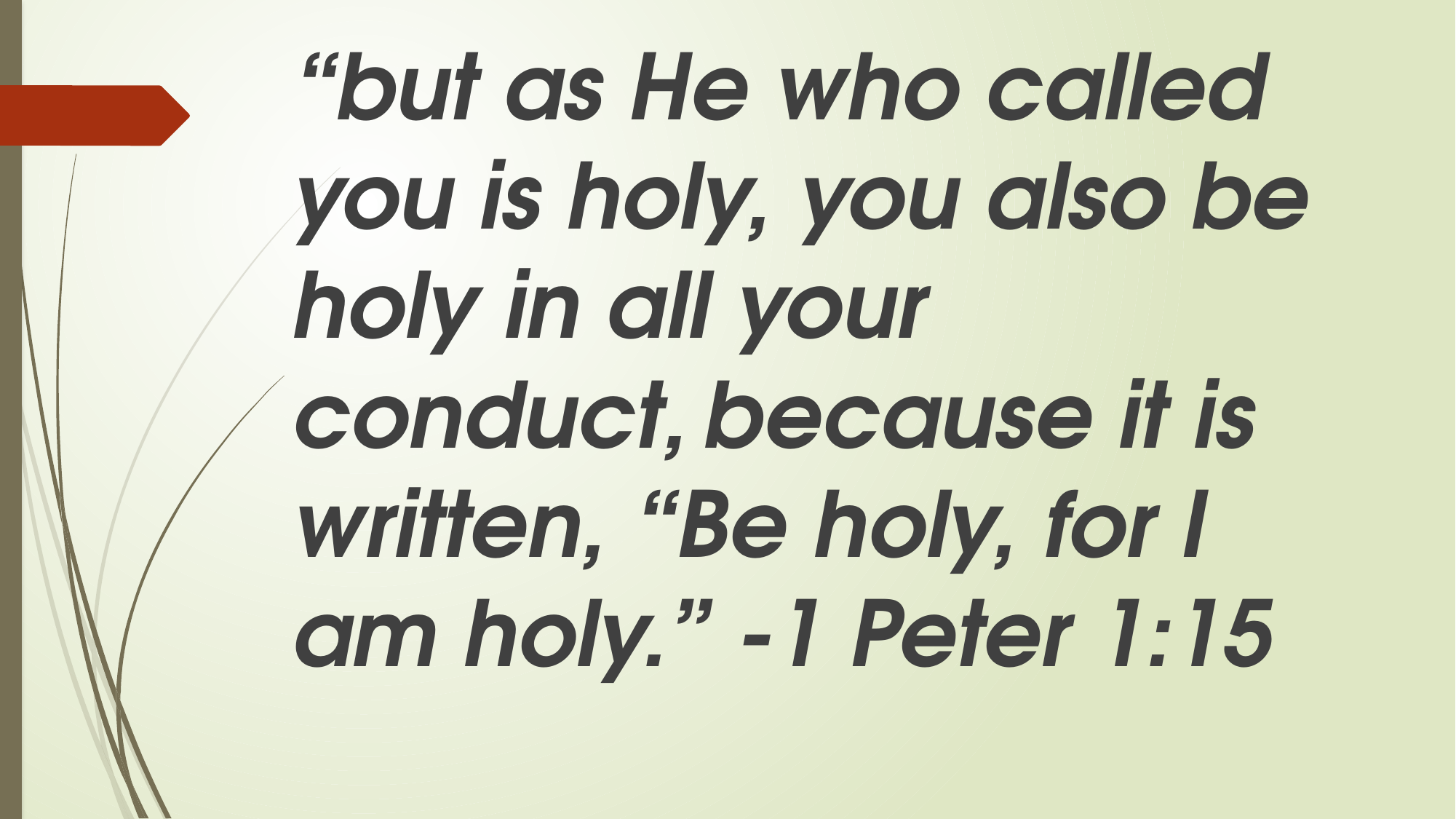

“but as He who called you is holy, you also be holy in all your conduct, because it is written, “Be holy, for I am holy.” -1 Peter 1:15